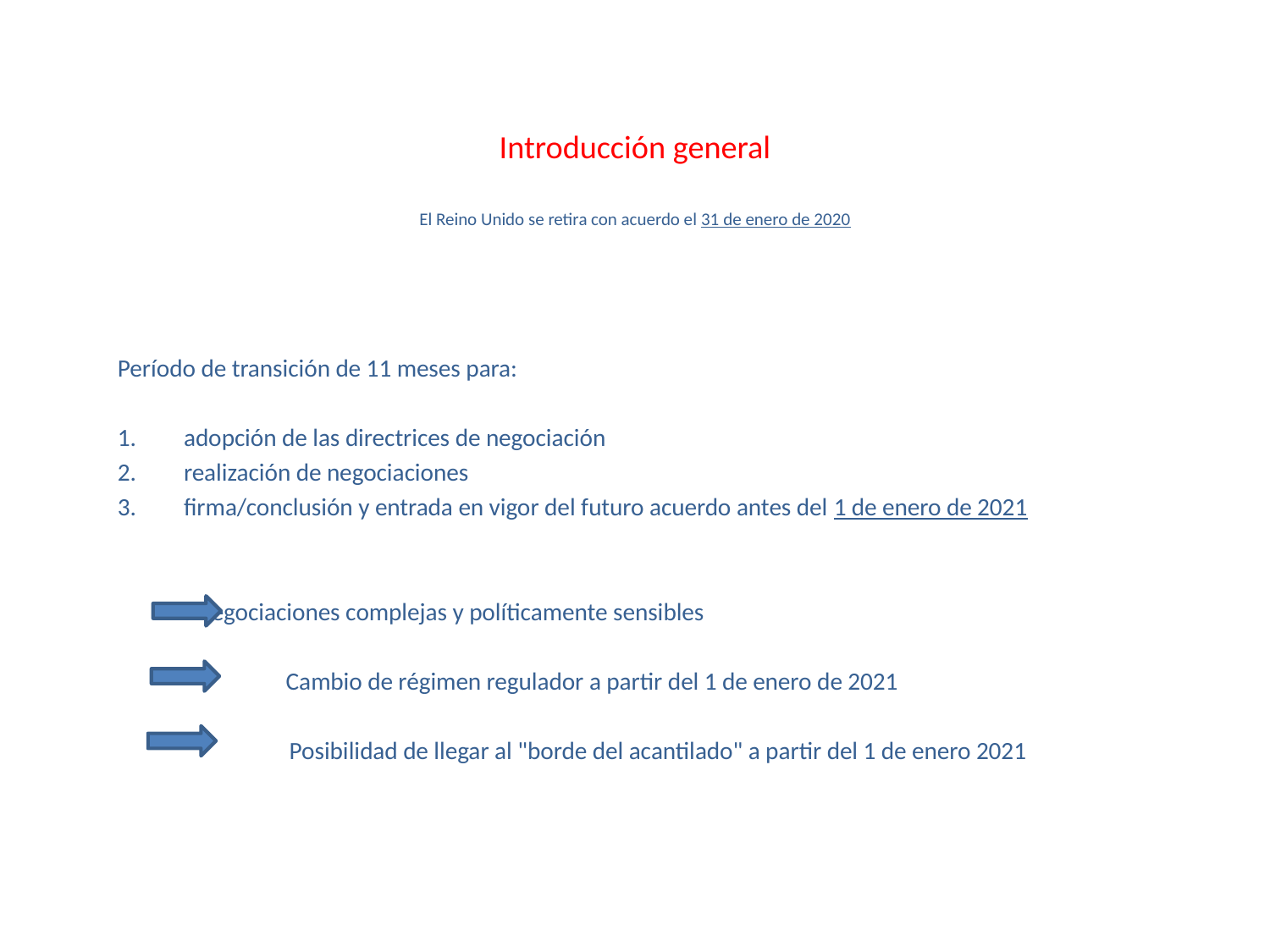

# Introducción general El Reino Unido se retira con acuerdo el 31 de enero de 2020
Período de transición de 11 meses para:

adopción de las directrices de negociación
realización de negociaciones
firma/conclusión y entrada en vigor del futuro acuerdo antes del 1 de enero de 2021

	    Negociaciones complejas y políticamente sensibles

Cambio de régimen regulador a partir del 1 de enero de 2021

                        Posibilidad de llegar al "borde del acantilado" a partir del 1 de enero 2021